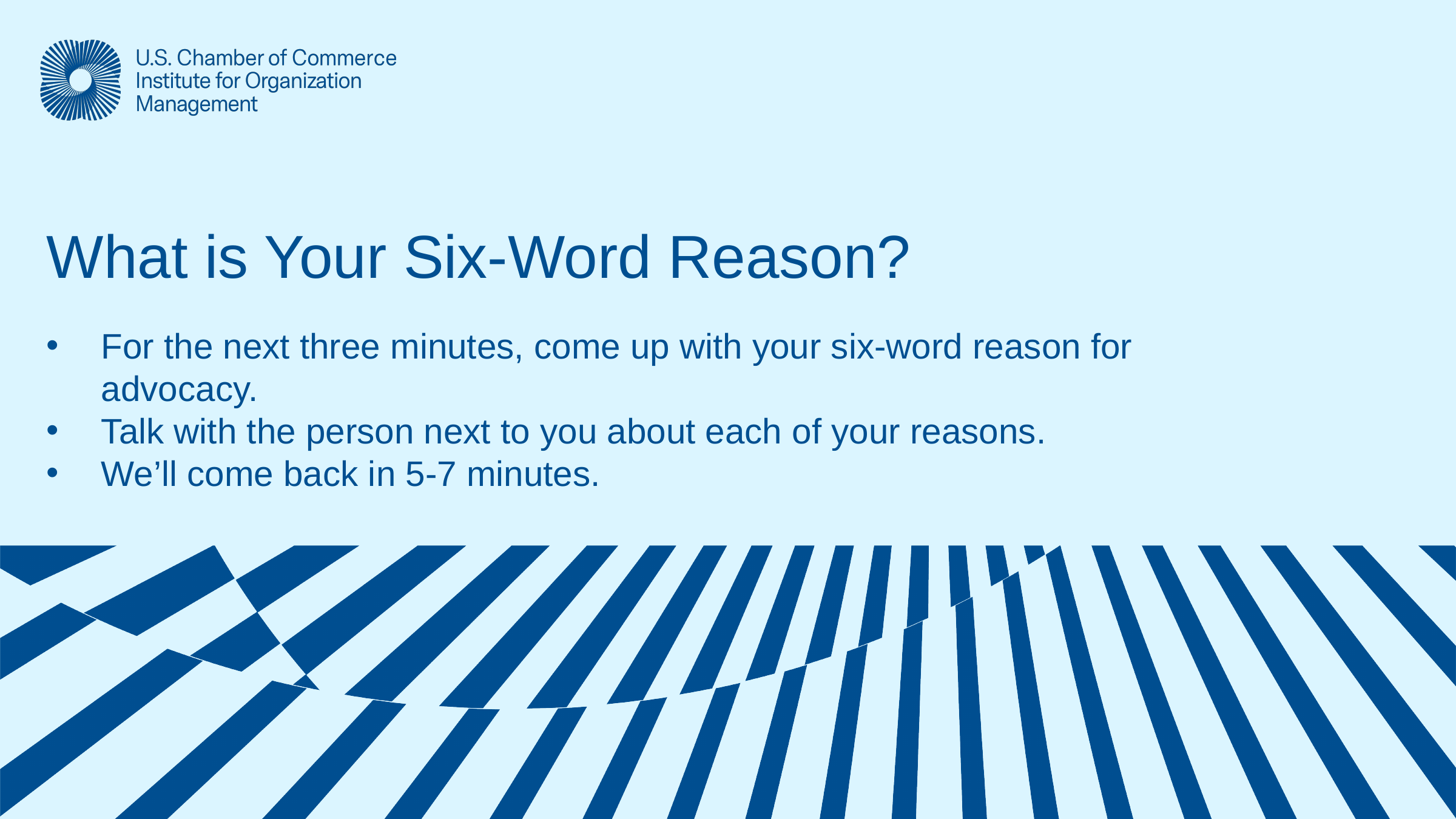

# What is Your Six-Word Reason?
For the next three minutes, come up with your six-word reason for advocacy.
Talk with the person next to you about each of your reasons.
We’ll come back in 5-7 minutes.